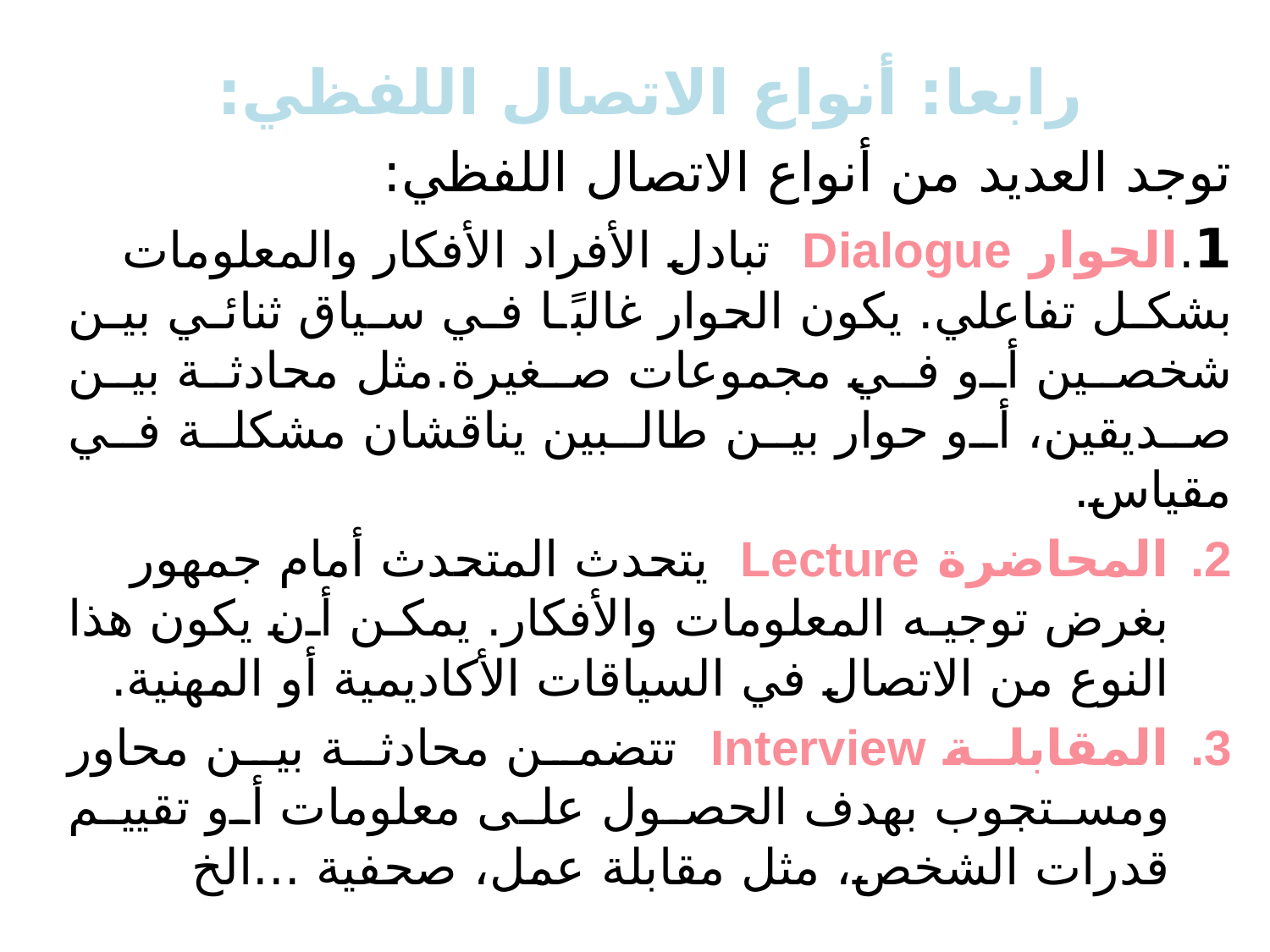

رابعا: أنواع الاتصال اللفظي:
توجد العديد من أنواع الاتصال اللفظي:
1.	الحوار Dialogue  تبادل الأفراد الأفكار والمعلومات بشكل تفاعلي. يكون الحوار غالبًا في سياق ثنائي بين شخصين أو في مجموعات صغيرة.مثل محادثة بين صديقين، أو حوار بين طالبين يناقشان مشكلة في مقياس.
المحاضرة Lecture  يتحدث المتحدث أمام جمهور بغرض توجيه المعلومات والأفكار. يمكن أن يكون هذا النوع من الاتصال في السياقات الأكاديمية أو المهنية.
المقابلة Interview  تتضمن محادثة بين محاور ومستجوب بهدف الحصول على معلومات أو تقييم قدرات الشخص، مثل مقابلة عمل، صحفية ...الخ